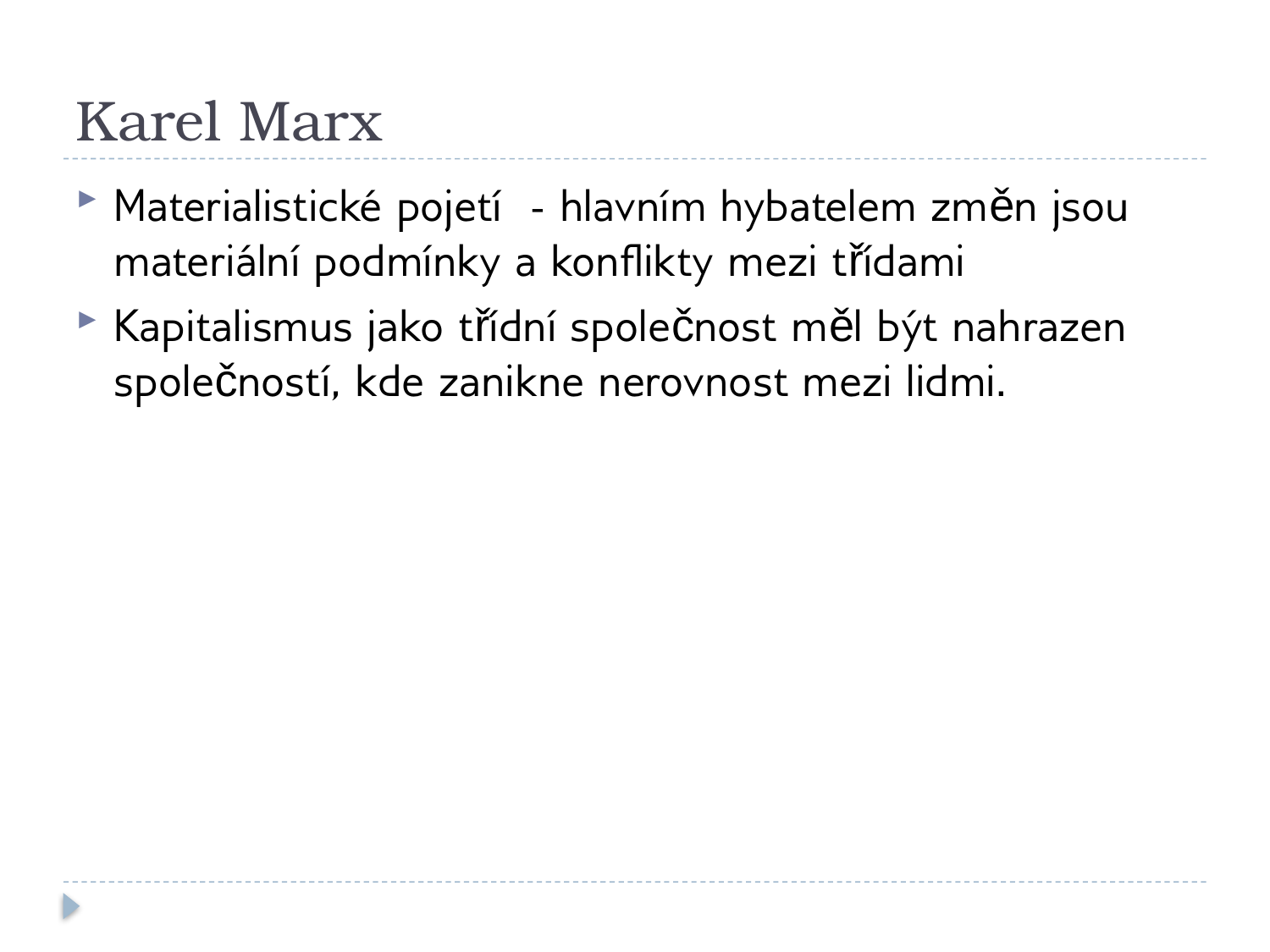

# Karel Marx
Materialistické pojetí  - hlavním hybatelem změn jsou materiální podmínky a konflikty mezi třídami
Kapitalismus jako třídní společnost měl být nahrazen společností, kde zanikne nerovnost mezi lidmi.